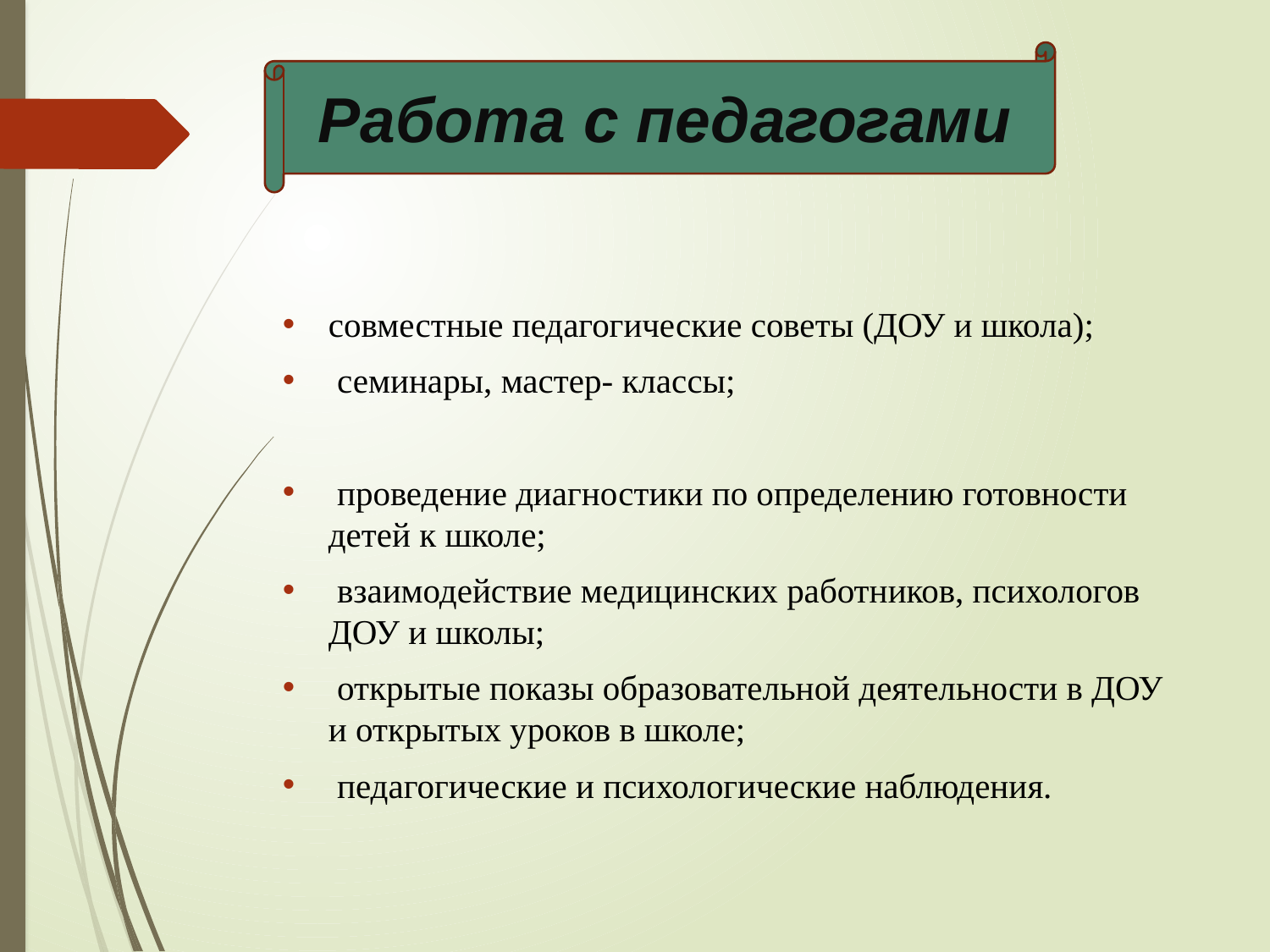

Работа с педагогами
совместные педагогические советы (ДОУ и школа);
 семинары, мастер- классы;

 проведение диагностики по определению готовности детей к школе;
 взаимодействие медицинских работников, психологов ДОУ и школы;
 открытые показы образовательной деятельности в ДОУ и открытых уроков в школе;
 педагогические и психологические наблюдения.